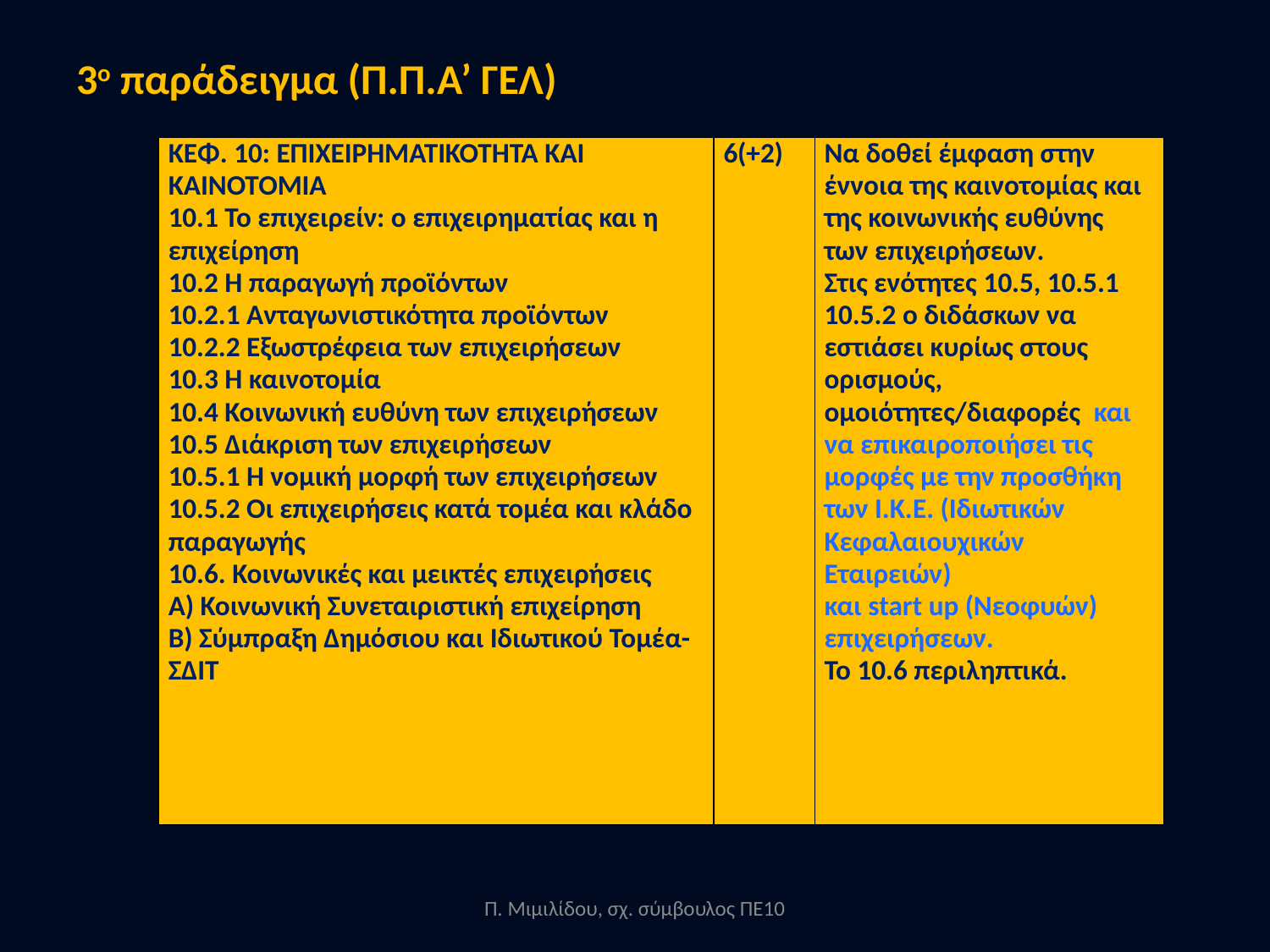

# 3ο παράδειγμα (Π.Π.Α’ ΓΕΛ)
| ΚΕΦ. 10: ΕΠΙΧΕΙΡΗΜΑΤΙΚΟΤΗΤΑ ΚΑΙ ΚΑΙΝΟΤΟΜΙΑ 10.1 Το επιχειρείν: ο επιχειρηματίας και η επιχείρηση 10.2 Η παραγωγή προϊόντων 10.2.1 Ανταγωνιστικότητα προϊόντων 10.2.2 Εξωστρέφεια των επιχειρήσεων 10.3 Η καινοτομία 10.4 Κοινωνική ευθύνη των επιχειρήσεων 10.5 Διάκριση των επιχειρήσεων 10.5.1 Η νομική μορφή των επιχειρήσεων 10.5.2 Οι επιχειρήσεις κατά τομέα και κλάδο παραγωγής 10.6. Κοινωνικές και μεικτές επιχειρήσεις Α) Κοινωνική Συνεταιριστική επιχείρηση Β) Σύμπραξη Δημόσιου και Ιδιωτικού Τομέα-ΣΔΙΤ | 6(+2) | Να δοθεί έμφαση στην έννοια της καινοτομίας και της κοινωνικής ευθύνης των επιχειρήσεων. Στις ενότητες 10.5, 10.5.1  10.5.2 ο διδάσκων να εστιάσει κυρίως στους ορισμούς, ομοιότητες/διαφορές  και να επικαιροποιήσει τις μορφές με την προσθήκη των Ι.Κ.Ε. (Ιδιωτικών Κεφαλαιουχικών Εταιρειών) και start up (Νεοφυών) επιχειρήσεων. Το 10.6 περιληπτικά. |
| --- | --- | --- |
Π. Μιμιλίδου, σχ. σύμβουλος ΠΕ10